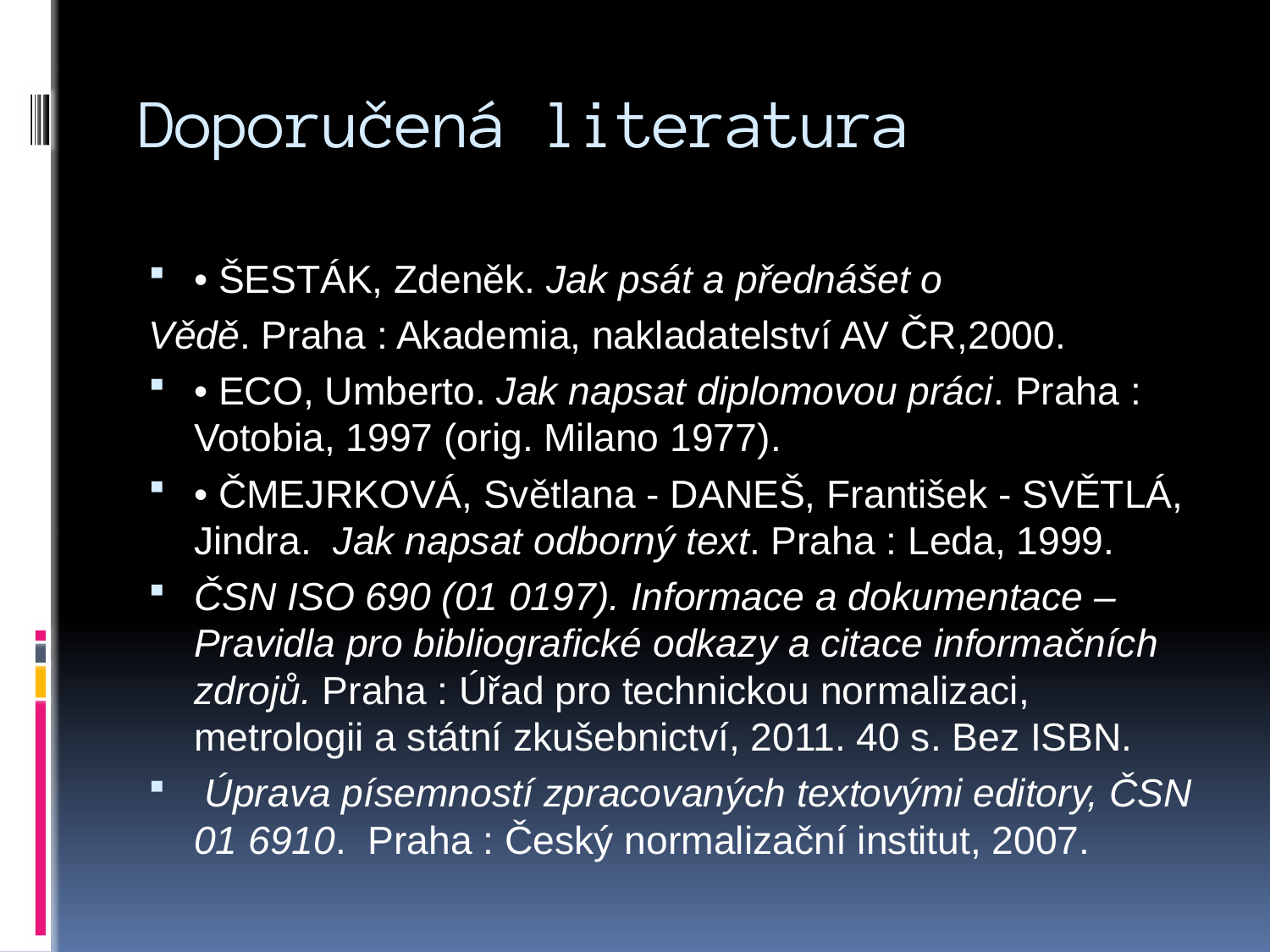

# Doporučená literatura
• ŠESTÁK, Zdeněk. Jak psát a přednášet o
Vědě. Praha : Akademia, nakladatelství AV ČR,2000.
• ECO, Umberto. Jak napsat diplomovou práci. Praha : Votobia, 1997 (orig. Milano 1977).
• ČMEJRKOVÁ, Světlana - DANEŠ, František - SVĚTLÁ, Jindra.  Jak napsat odborný text. Praha : Leda, 1999.
ČSN ISO 690 (01 0197). Informace a dokumentace – Pravidla pro bibliografické odkazy a citace informačních zdrojů. Praha : Úřad pro technickou normalizaci, metrologii a státní zkušebnictví, 2011. 40 s. Bez ISBN.
 Úprava písemností zpracovaných textovými editory, ČSN 01 6910.  Praha : Český normalizační institut, 2007.